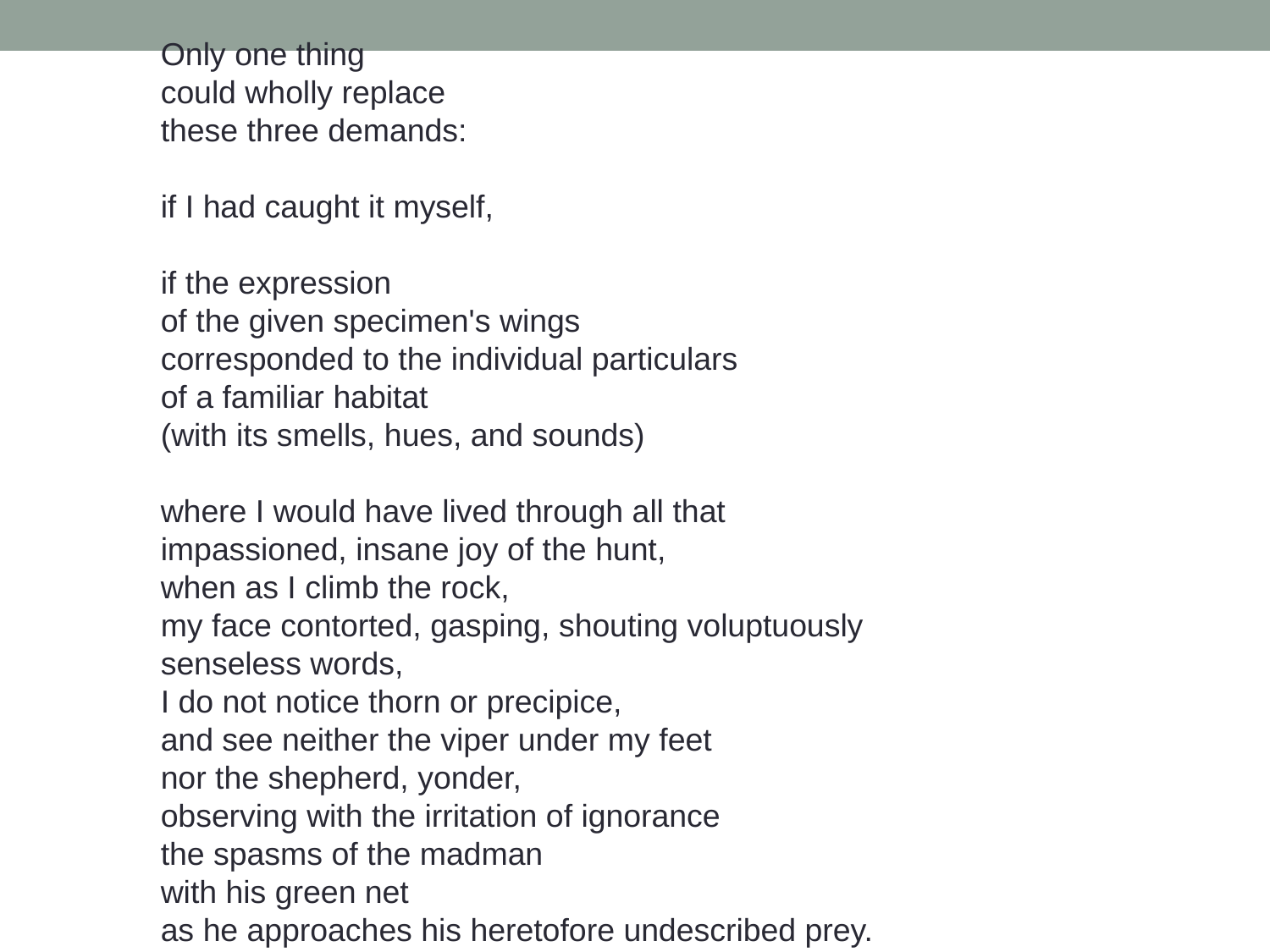

Only one thing
could wholly replace
these three demands:

if I had caught it myself,

if the expression
of the given specimen's wings
corresponded to the individual particulars
of a familiar habitat
(with its smells, hues, and sounds)

where I would have lived through all that impassioned, insane joy of the hunt,
when as I climb the rock,
my face contorted, gasping, shouting voluptuously senseless words,
I do not notice thorn or precipice,
and see neither the viper under my feet
nor the shepherd, yonder,
observing with the irritation of ignorance
the spasms of the madman
with his green net
as he approaches his heretofore undescribed prey.